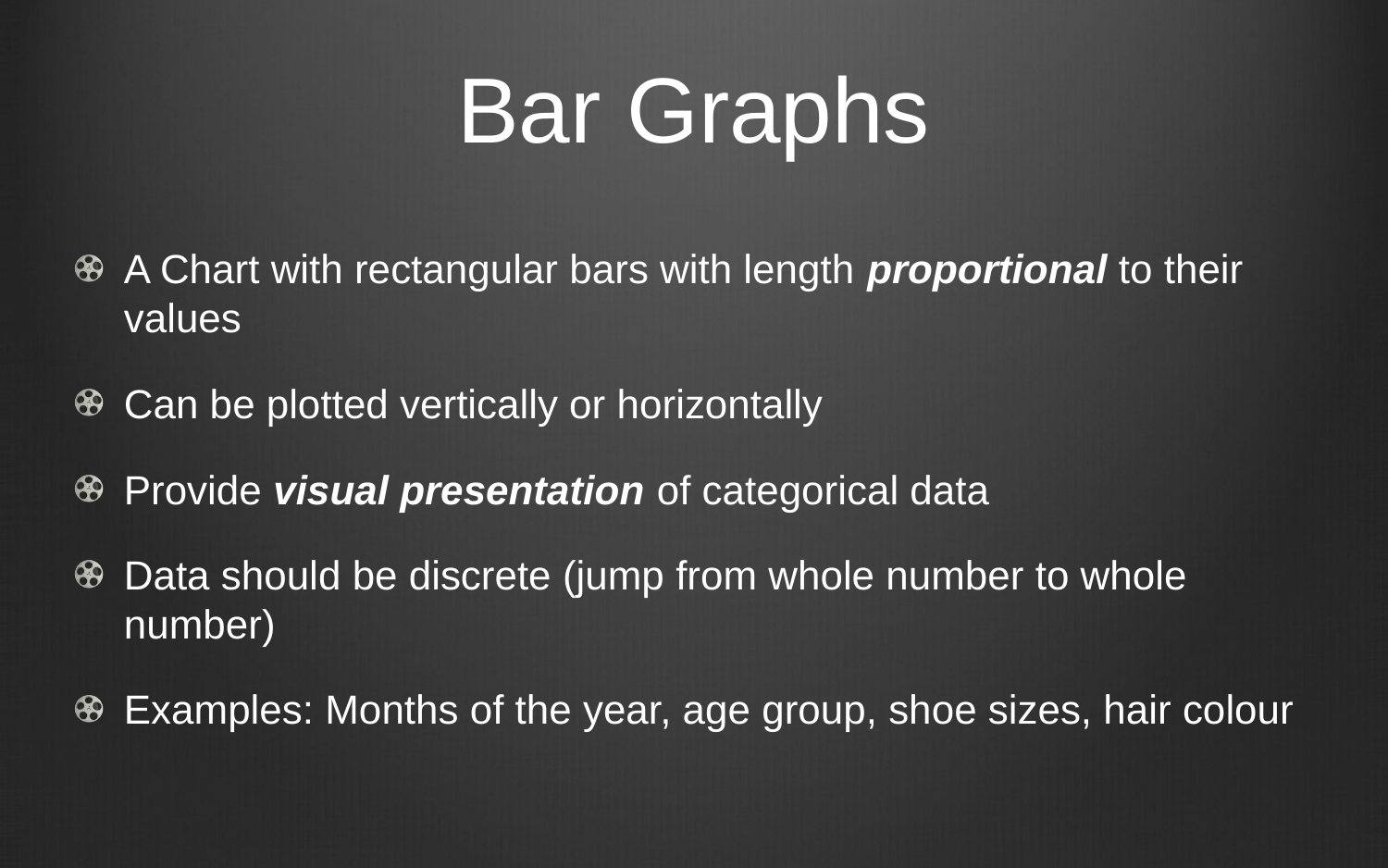

# Bar Graphs
A Chart with rectangular bars with length proportional to their values
Can be plotted vertically or horizontally
Provide visual presentation of categorical data
Data should be discrete (jump from whole number to whole number)
Examples: Months of the year, age group, shoe sizes, hair colour